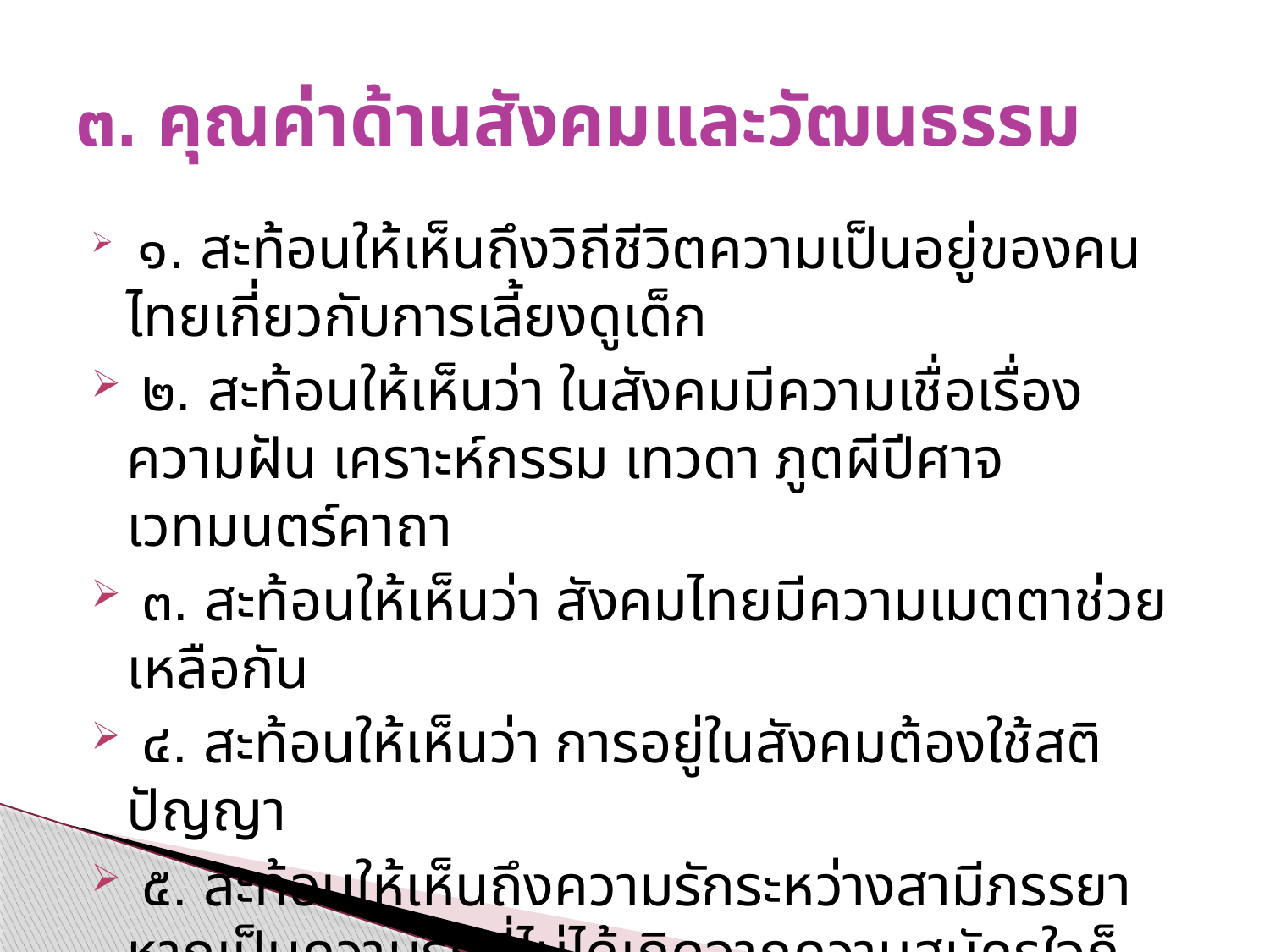

# ๓. คุณค่าด้านสังคมและวัฒนธรรม
 ๑. สะท้อนให้เห็นถึงวิถีชีวิตความเป็นอยู่ของคนไทยเกี่ยวกับการเลี้ยงดูเด็ก
 ๒. สะท้อนให้เห็นว่า ในสังคมมีความเชื่อเรื่องความฝัน เคราะห์กรรม เทวดา ภูตผีปีศาจ เวทมนตร์คาถา
 ๓. สะท้อนให้เห็นว่า สังคมไทยมีความเมตตาช่วยเหลือกัน
 ๔. สะท้อนให้เห็นว่า การอยู่ในสังคมต้องใช้สติปัญญา
 ๕. สะท้อนให้เห็นถึงความรักระหว่างสามีภรรยา หากเป็นความรักที่ไม่ได้เกิดจากความสมัครใจก็อาจก่อให้เกิดปัญหาครอบครัวได้